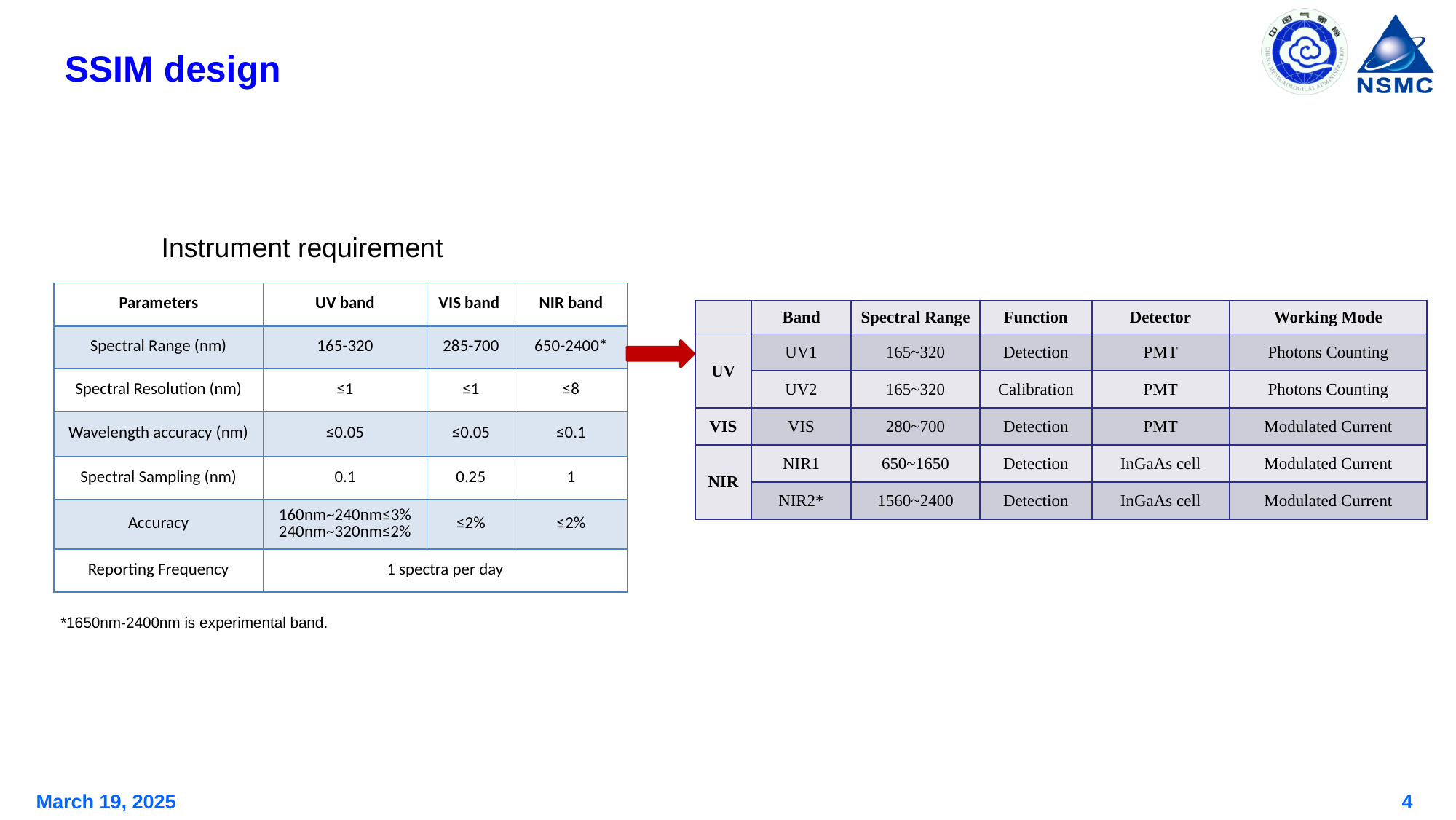

SSIM design
Instrument requirement
| Parameters | UV band | VIS band | NIR band |
| --- | --- | --- | --- |
| Spectral Range (nm) | 165-320 | 285-700 | 650-2400\* |
| Spectral Resolution (nm) | ≤1 | ≤1 | ≤8 |
| Wavelength accuracy (nm) | ≤0.05 | ≤0.05 | ≤0.1 |
| Spectral Sampling (nm) | 0.1 | 0.25 | 1 |
| Accuracy | 160nm~240nm≤3% 240nm~320nm≤2% | ≤2% | ≤2% |
| Reporting Frequency | 1 spectra per day |  |  |
|  | Band | Spectral Range | Function | Detector | Working Mode |
| --- | --- | --- | --- | --- | --- |
| UV | UV1 | 165~320 | Detection | PMT | Photons Counting |
|  | UV2 | 165~320 | Calibration | PMT | Photons Counting |
| VIS | VIS | 280~700 | Detection | PMT | Modulated Current |
| NIR | NIR1 | 650~1650 | Detection | InGaAs cell | Modulated Current |
|  | NIR2\* | 1560~2400 | Detection | InGaAs cell | Modulated Current |

*1650nm-2400nm is experimental band.
March 19, 2025
4